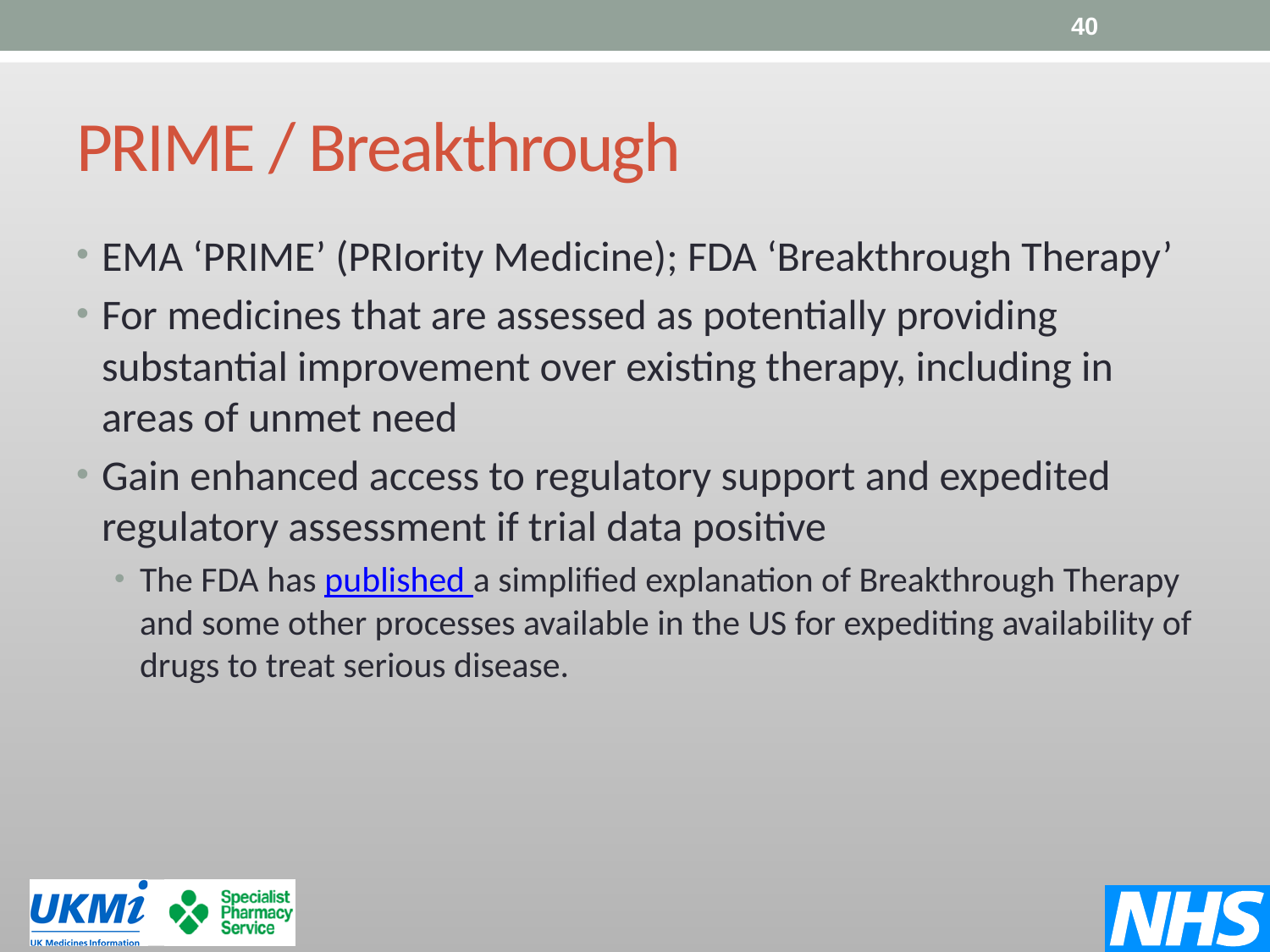

40
# PRIME / Breakthrough
EMA ‘PRIME’ (PRIority Medicine); FDA ‘Breakthrough Therapy’
For medicines that are assessed as potentially providing substantial improvement over existing therapy, including in areas of unmet need
Gain enhanced access to regulatory support and expedited regulatory assessment if trial data positive
The FDA has published a simplified explanation of Breakthrough Therapy and some other processes available in the US for expediting availability of drugs to treat serious disease.